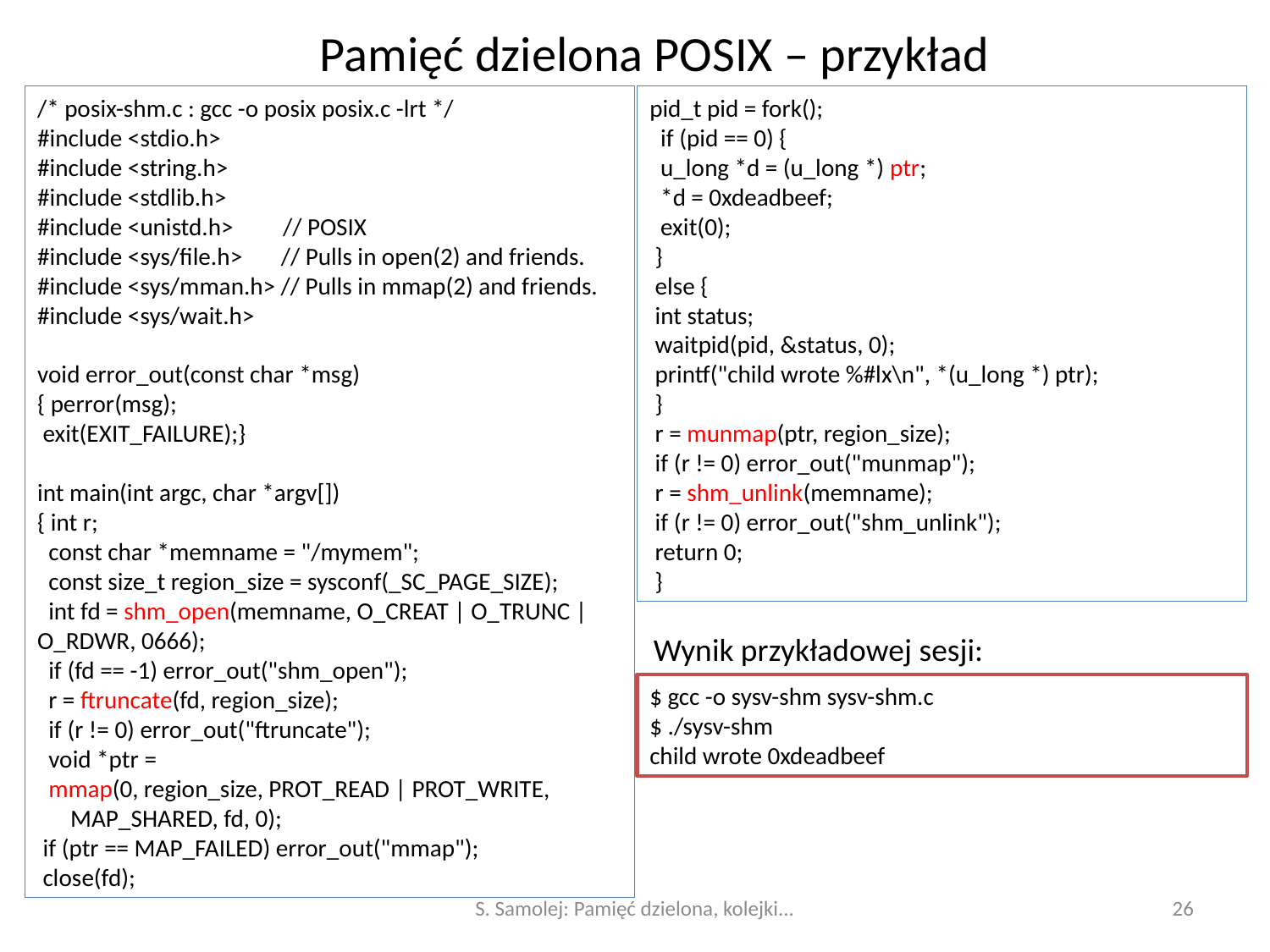

# Pamięć dzielona POSIX – przykład
/* posix-shm.c : gcc -o posix posix.c -lrt */
#include <stdio.h>
#include <string.h>
#include <stdlib.h>
#include <unistd.h>         // POSIX
#include <sys/file.h>       // Pulls in open(2) and friends.
#include <sys/mman.h> // Pulls in mmap(2) and friends.
#include <sys/wait.h>

void error_out(const char *msg)
{ perror(msg);
 exit(EXIT_FAILURE);}

int main(int argc, char *argv[])
{ int r;
  const char *memname = "/mymem";
  const size_t region_size = sysconf(_SC_PAGE_SIZE);
  int fd = shm_open(memname, O_CREAT | O_TRUNC | O_RDWR, 0666);
  if (fd == -1) error_out("shm_open");
  r = ftruncate(fd, region_size);
  if (r != 0) error_out("ftruncate");
  void *ptr =
  mmap(0, region_size, PROT_READ | PROT_WRITE,
      MAP_SHARED, fd, 0);
 if (ptr == MAP_FAILED) error_out("mmap");
 close(fd);
pid_t pid = fork();
  if (pid == 0) {
  u_long *d = (u_long *) ptr;
  *d = 0xdeadbeef;
  exit(0);
 }
 else {
 int status;
 waitpid(pid, &status, 0);
 printf("child wrote %#lx\n", *(u_long *) ptr);
 }
 r = munmap(ptr, region_size);
 if (r != 0) error_out("munmap");
 r = shm_unlink(memname);
 if (r != 0) error_out("shm_unlink");
 return 0;
 }
Wynik przykładowej sesji:
$ gcc -o sysv-shm sysv-shm.c
$ ./sysv-shm
child wrote 0xdeadbeef
S. Samolej: Pamięć dzielona, kolejki...
26